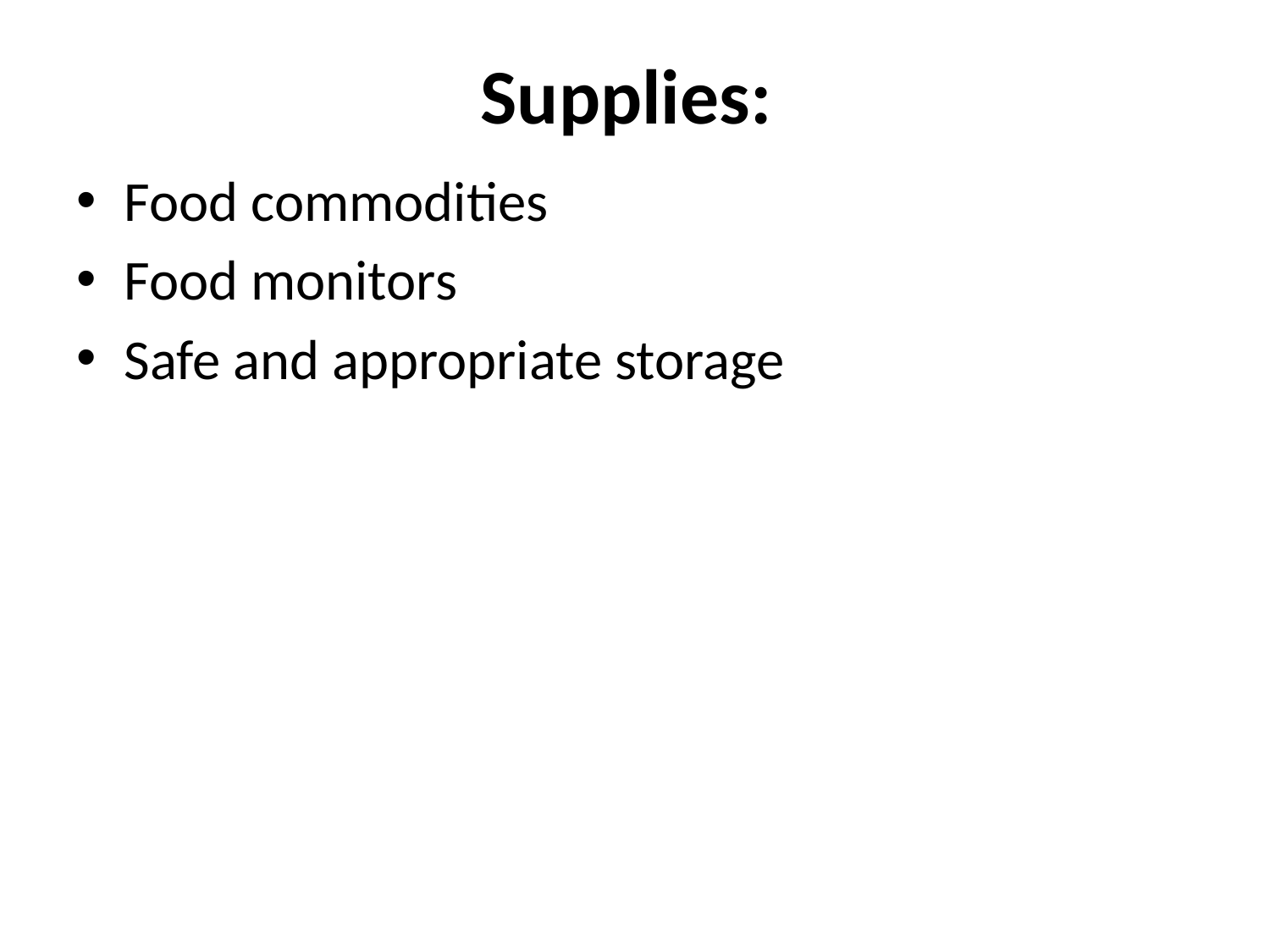

# Supplies:
Food commodities
Food monitors
Safe and appropriate storage